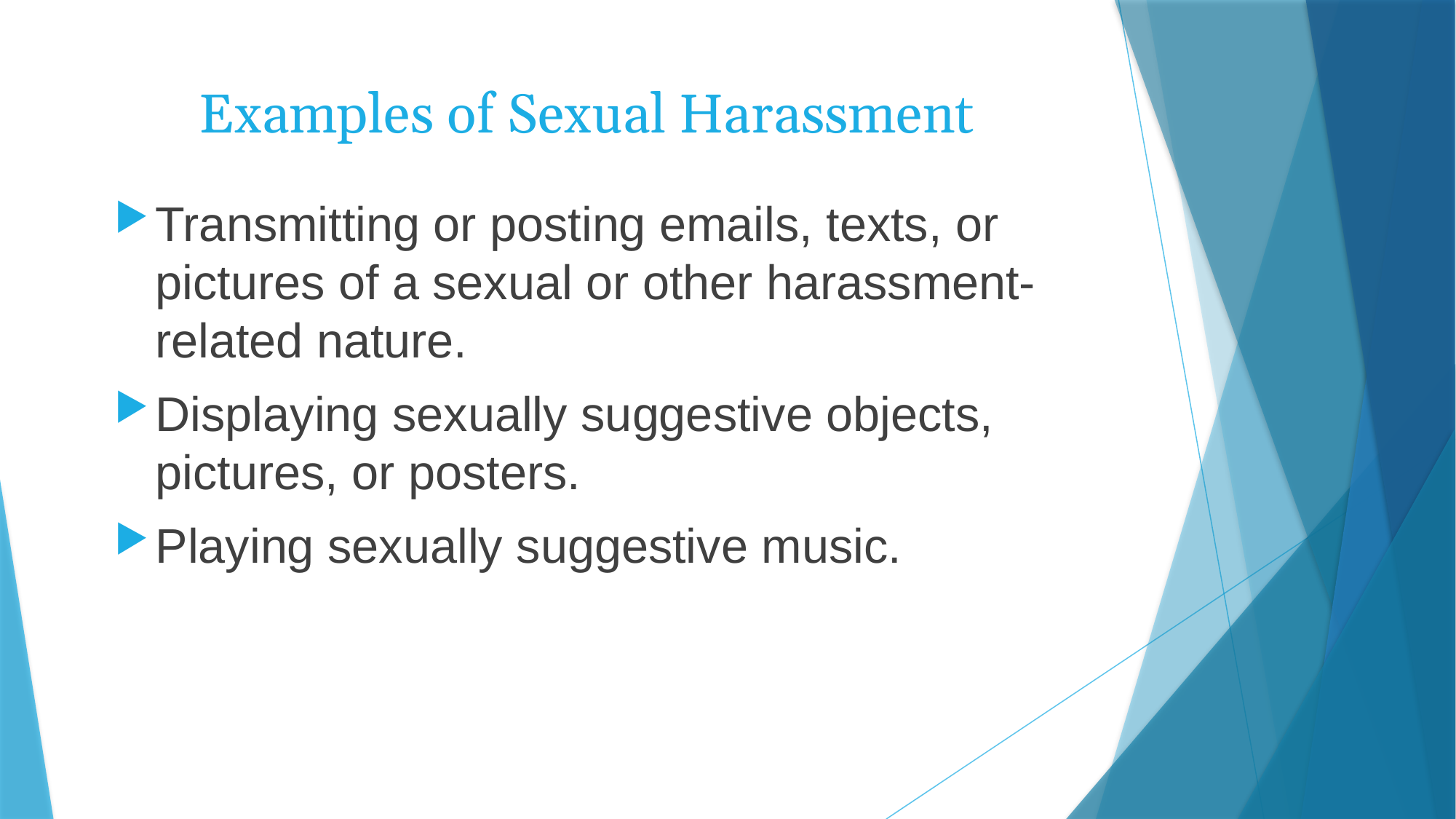

# Examples of Sexual Harassment
Transmitting or posting emails, texts, or pictures of a sexual or other harassment-related nature.
Displaying sexually suggestive objects, pictures, or posters.
Playing sexually suggestive music.